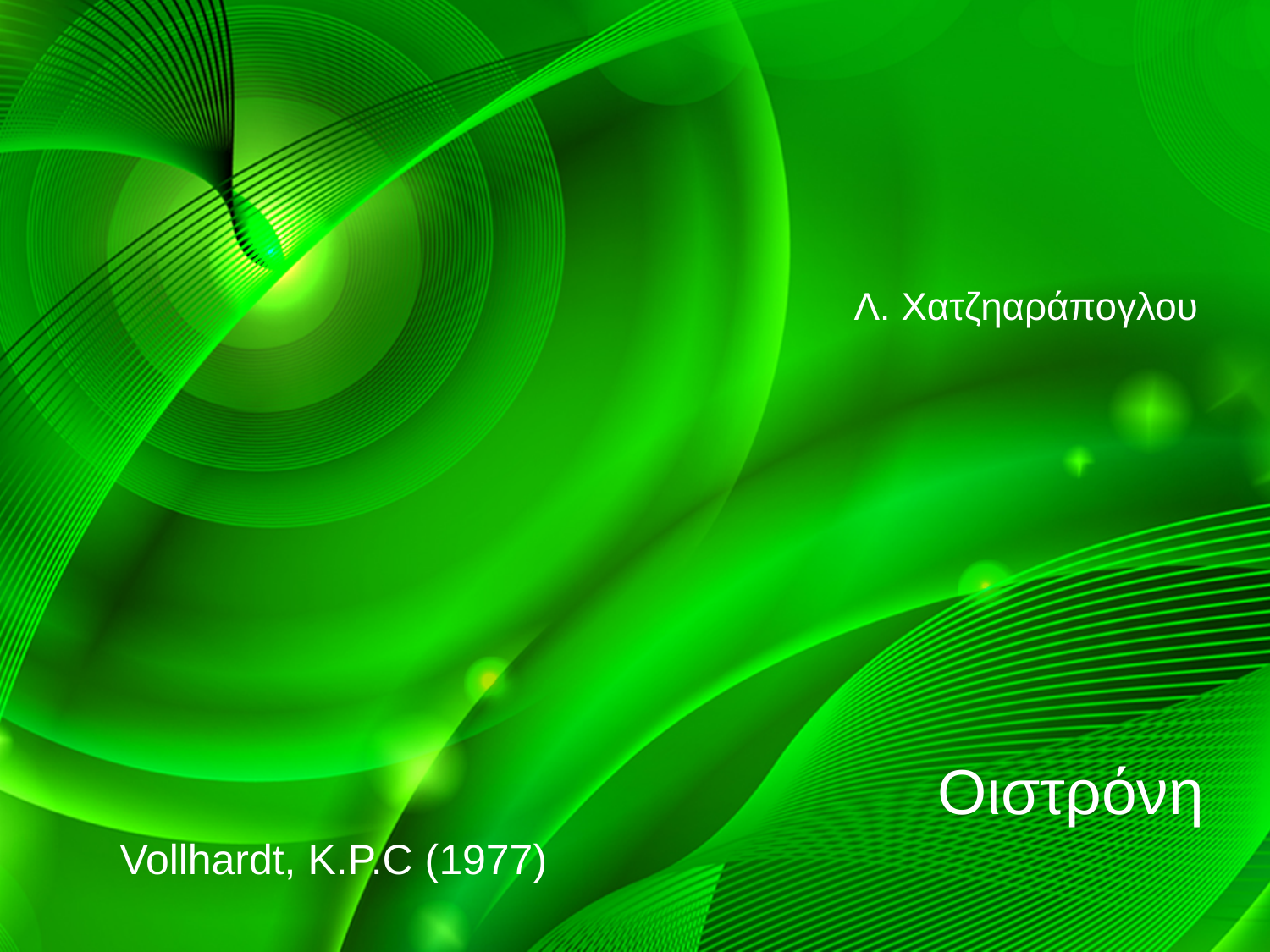

Λ. Χατζηαράπογλου
# Οιστρόνη
Vollhardt, K.P.C (1977)